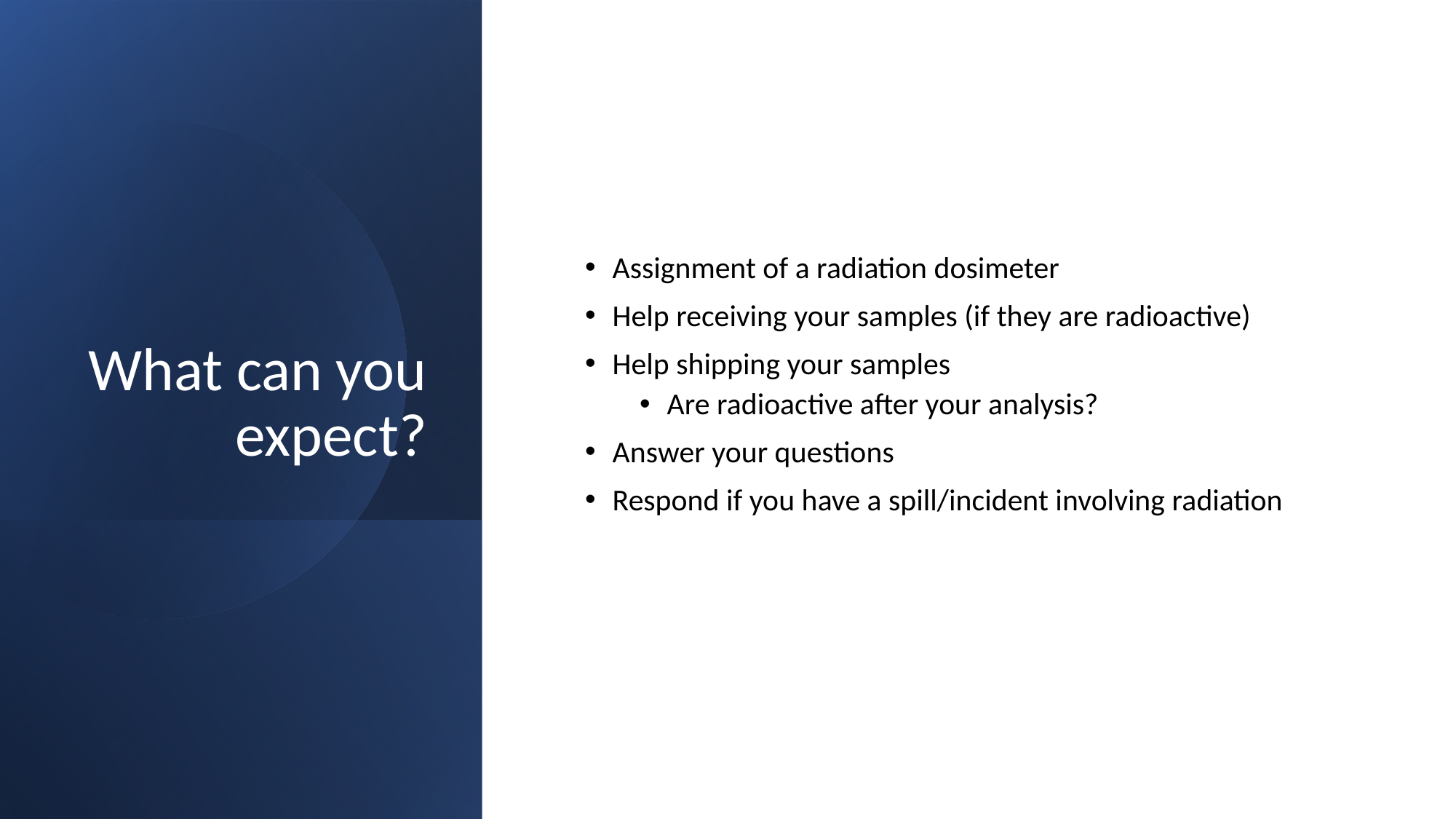

# What can you expect?
Assignment of a radiation dosimeter
Help receiving your samples (if they are radioactive)
Help shipping your samples
Are radioactive after your analysis?
Answer your questions
Respond if you have a spill/incident involving radiation